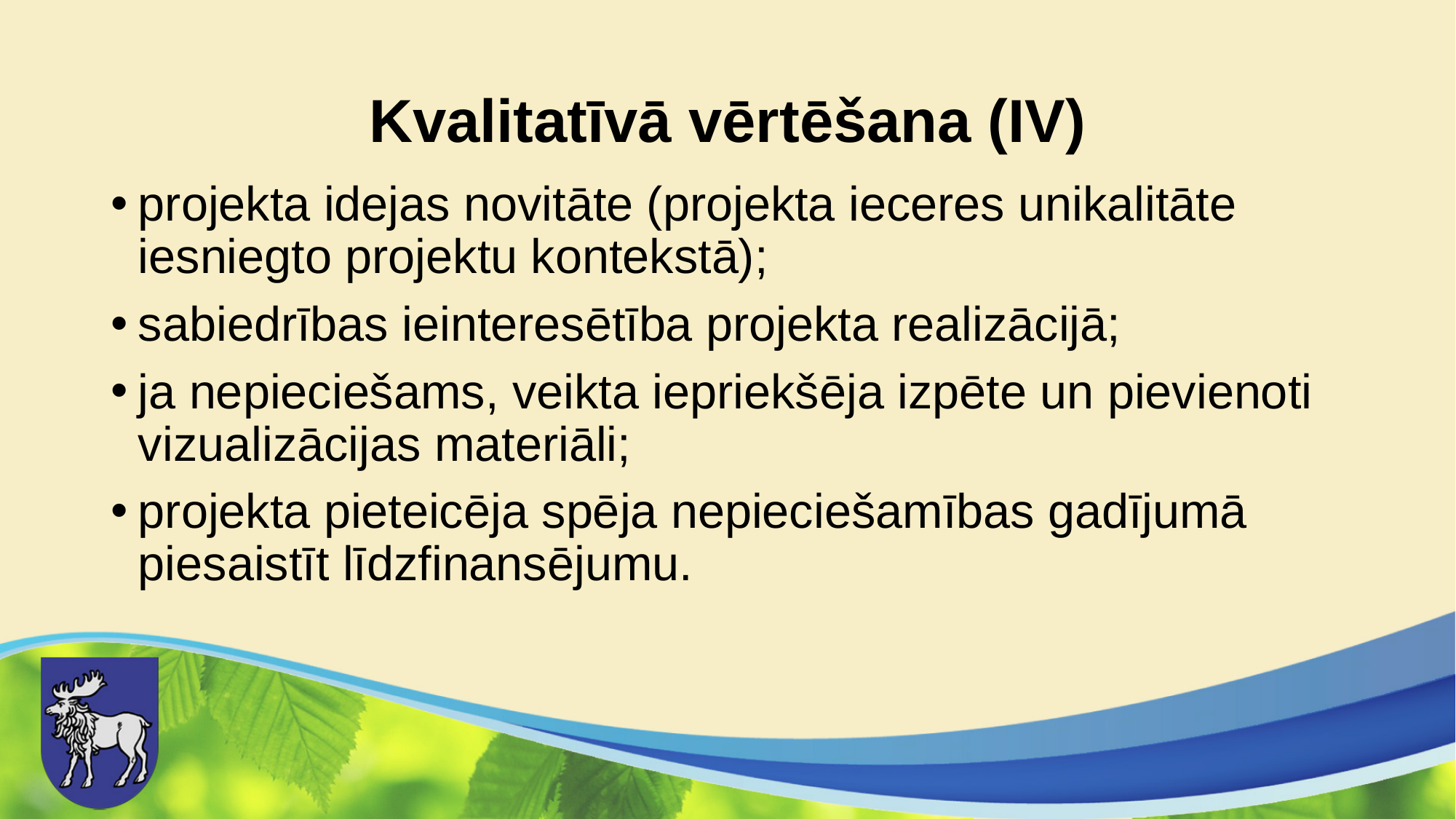

# Kvalitatīvā vērtēšana (IV)
projekta idejas novitāte (projekta ieceres unikalitāte iesniegto projektu kontekstā);
sabiedrības ieinteresētība projekta realizācijā;
ja nepieciešams, veikta iepriekšēja izpēte un pievienoti vizualizācijas materiāli;
projekta pieteicēja spēja nepieciešamības gadījumā piesaistīt līdzfinansējumu.